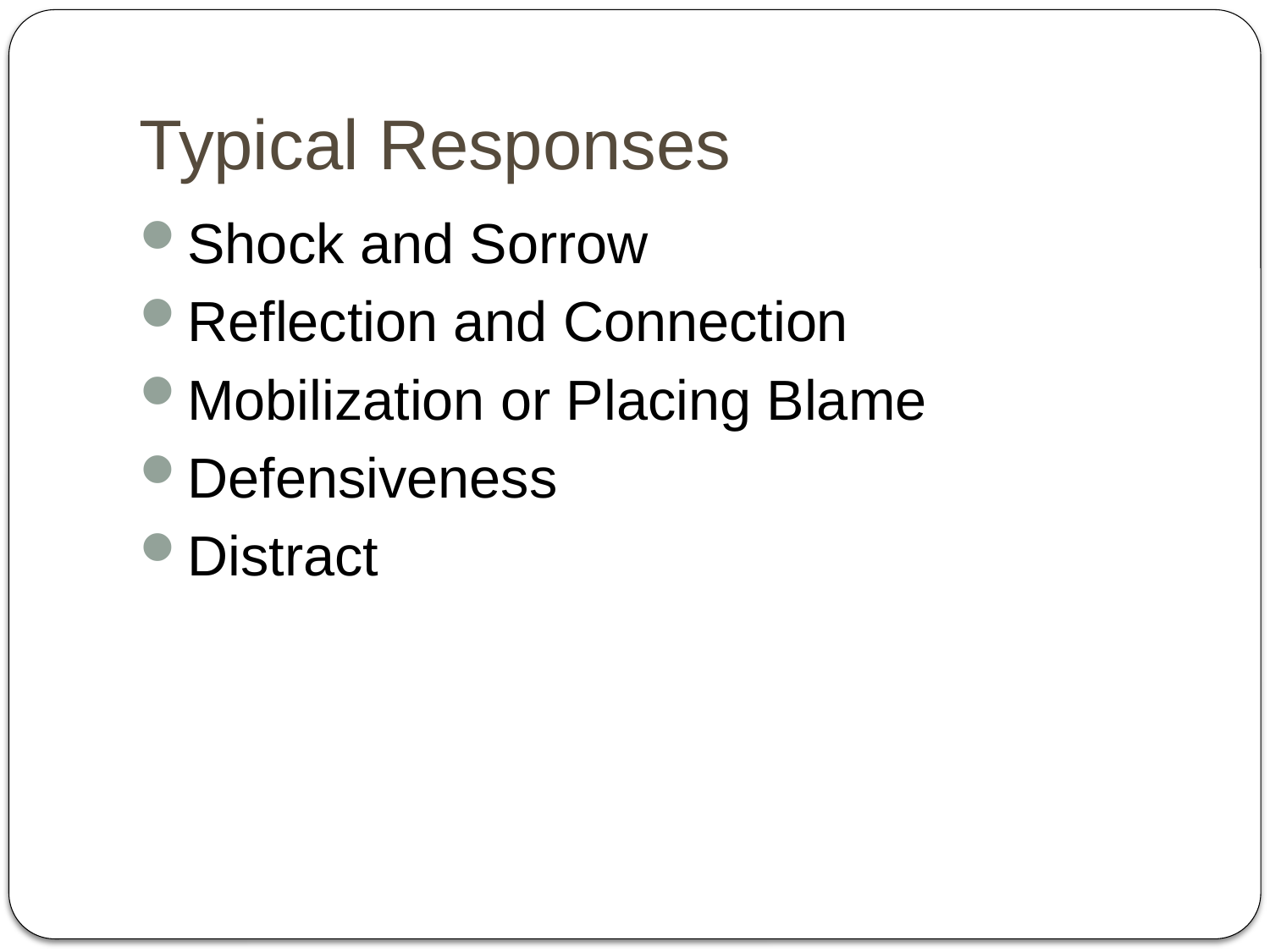

# Typical Responses
Shock and Sorrow
Reflection and Connection
Mobilization or Placing Blame
Defensiveness
Distract